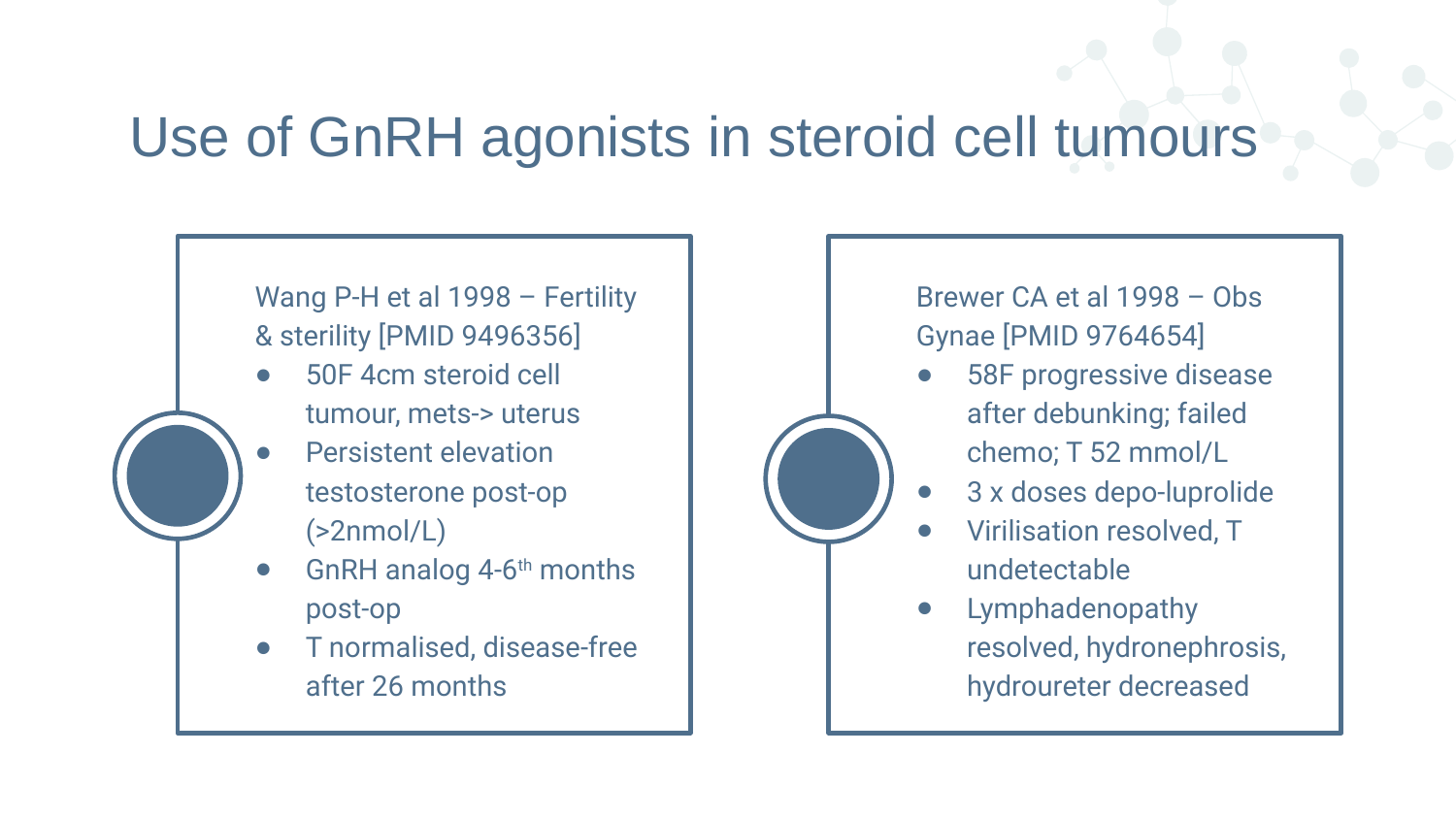

# Use of GnRH agonists in steroid cell tumours

Wang P-H et al 1998 – Fertility & sterility [PMID 9496356]
50F 4cm steroid cell tumour, mets-> uterus
Persistent elevation testosterone post-op (>2nmol/L)
GnRH analog 4-6th months post-op
T normalised, disease-free after 26 months
Brewer CA et al 1998 – Obs Gynae [PMID 9764654]
58F progressive disease after debunking; failed chemo; T 52 mmol/L
3 x doses depo-luprolide
Virilisation resolved, T undetectable
Lymphadenopathy resolved, hydronephrosis, hydroureter decreased